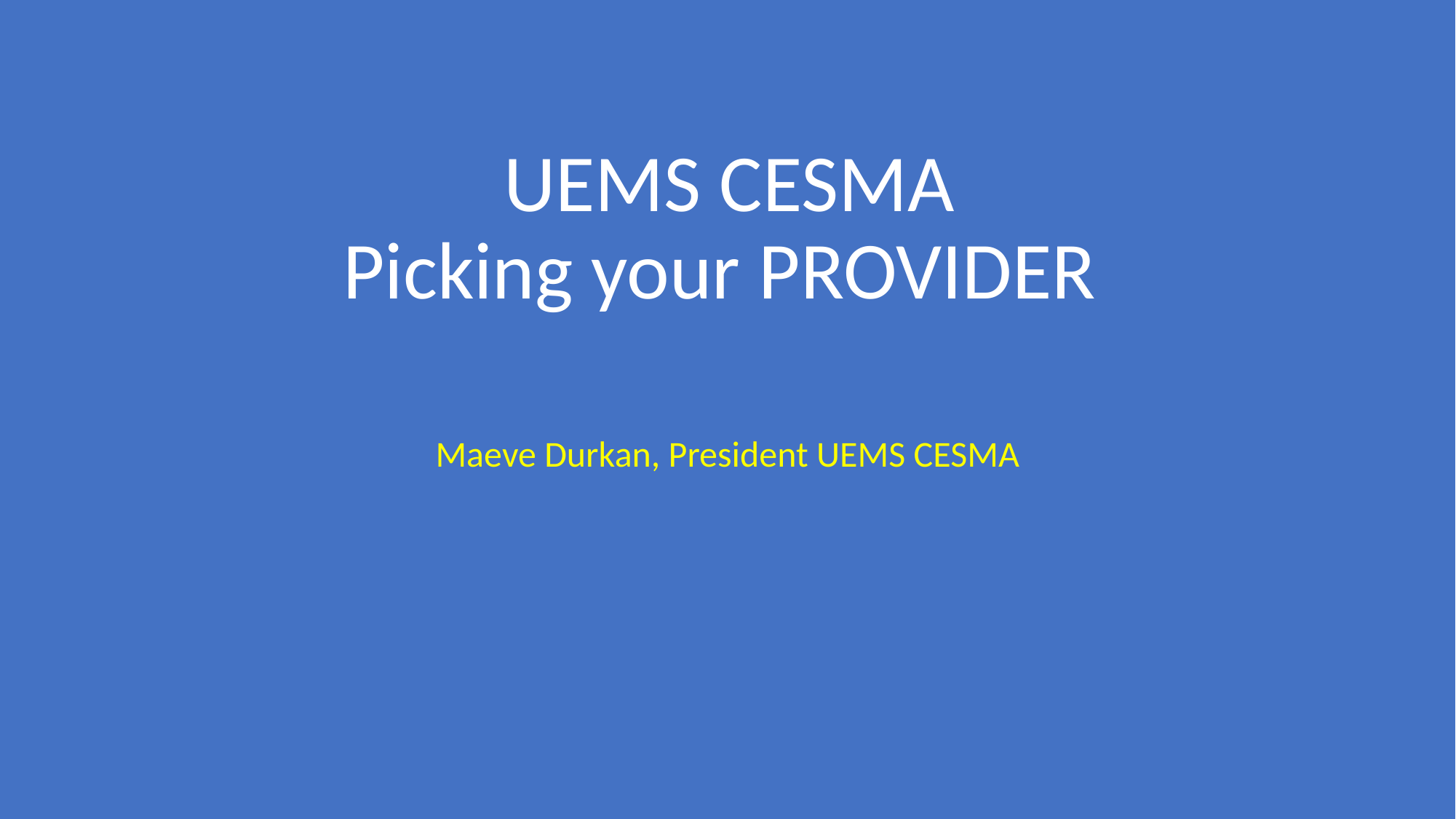

# UEMS CESMA Picking your PROVIDER
Maeve Durkan, President UEMS CESMA